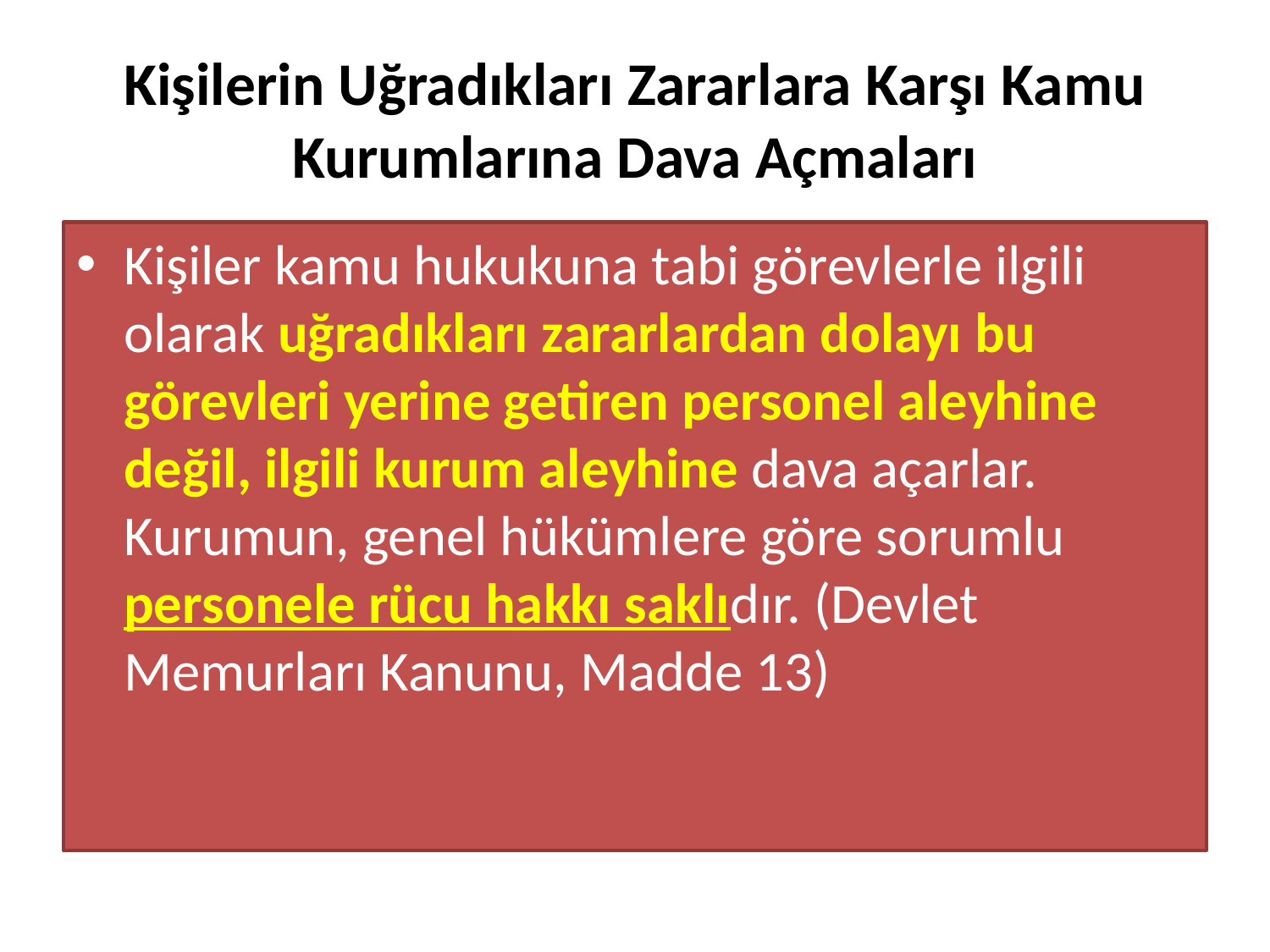

# Kişilerin Uğradıkları Zararlara Karşı Kamu Kurumlarına Dava Açmaları
Kişiler kamu hukukuna tabi görevlerle ilgili olarak uğradıkları zararlardan dolayı bu görevleri yerine getiren personel aleyhine değil, ilgili kurum aleyhine dava açarlar. Kurumun, genel hükümlere göre sorumlu personele rücu hakkı saklıdır. (Devlet Memurları Kanunu, Madde 13)